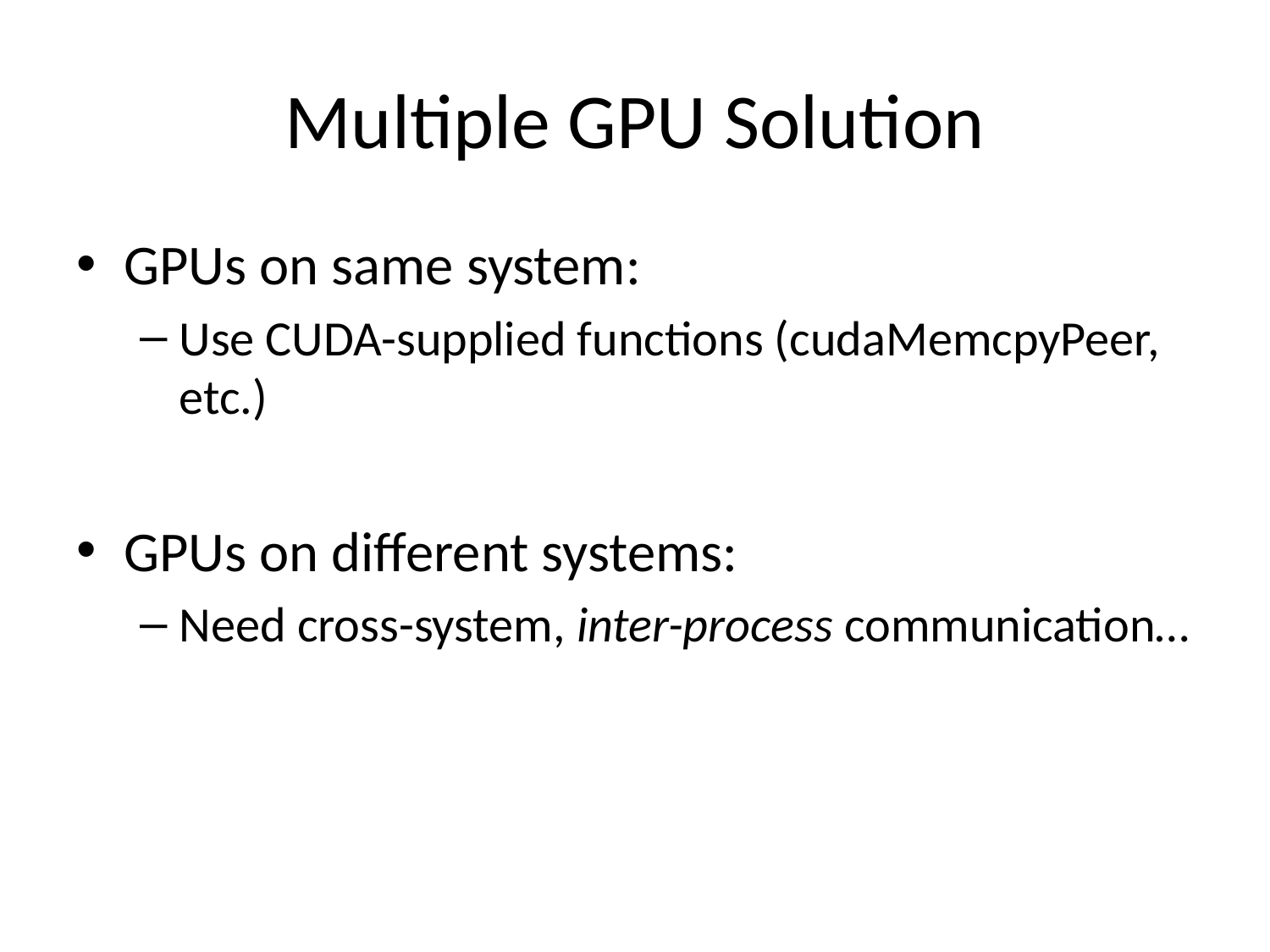

# Multiple GPU Solution
GPUs on same system:
Use CUDA-supplied functions (cudaMemcpyPeer, etc.)

GPUs on different systems:
Need cross-system, inter-process communication…